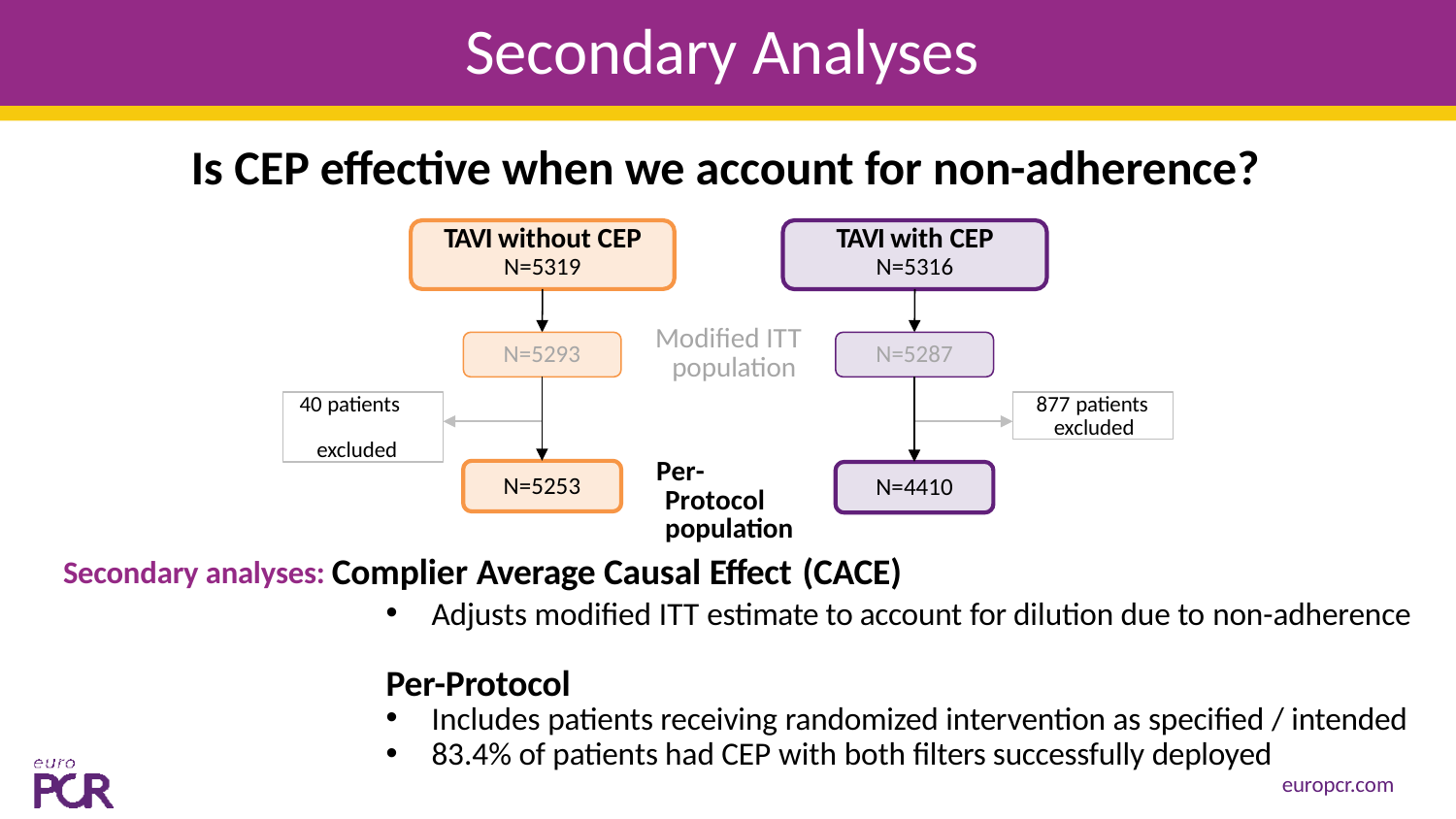

# Secondary Analyses
Is CEP effective when we account for non-adherence?
TAVI without CEP
N=5319
TAVI with CEP
N=5316

Modified ITT  population

N=5293
N=5287

40 patients  excluded
877 patients  excluded

Per-Protocol  population

N=5253
N=4410
Secondary analyses: Complier Average Causal Effect (CACE)
Adjusts modified ITT estimate to account for dilution due to non-adherence
Per-Protocol
Includes patients receiving randomized intervention as specified / intended
83.4% of patients had CEP with both filters successfully deployed

europcr.com